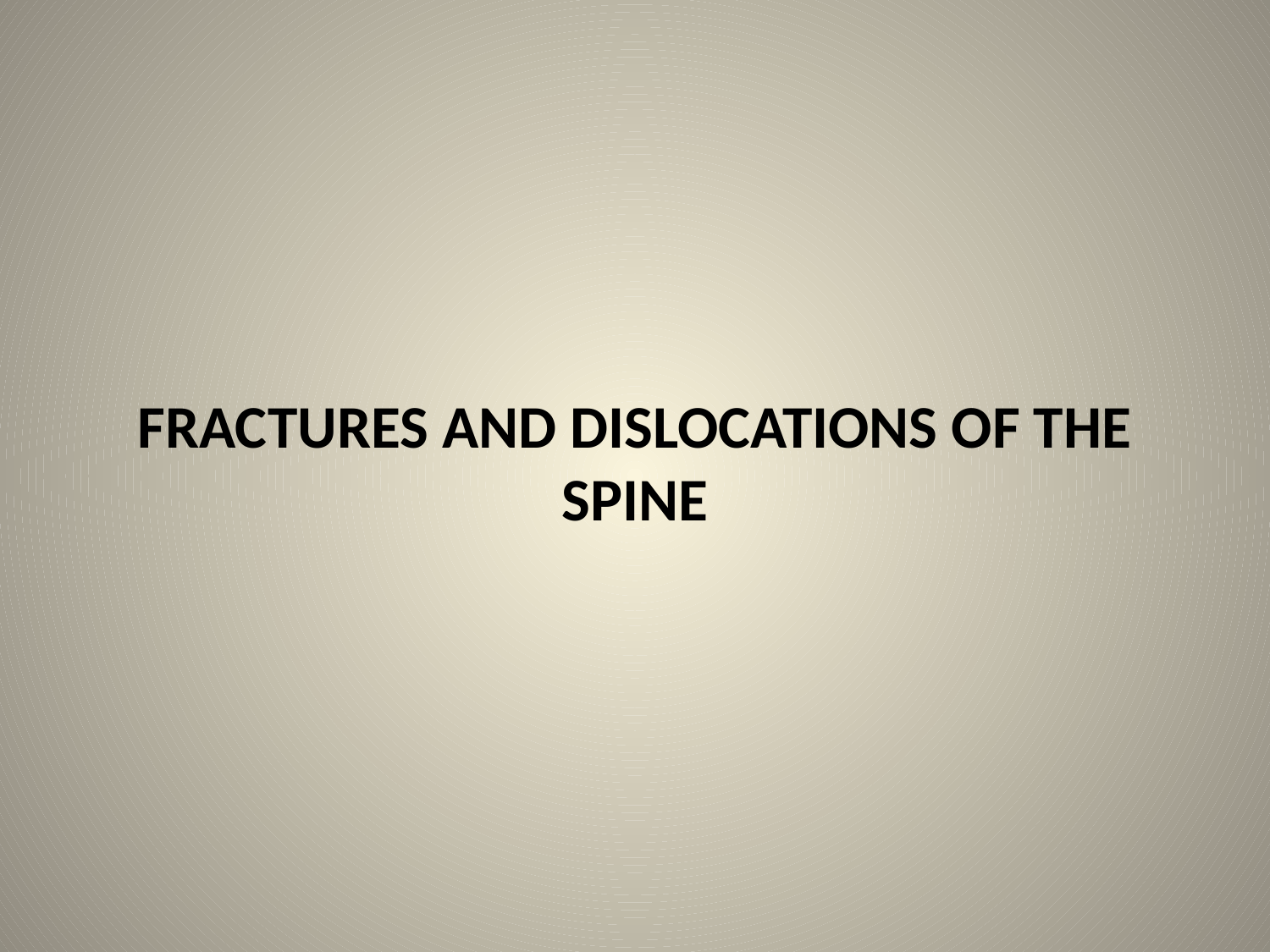

# FRACTURES AND DISLOCATIONS OF THE SPINE